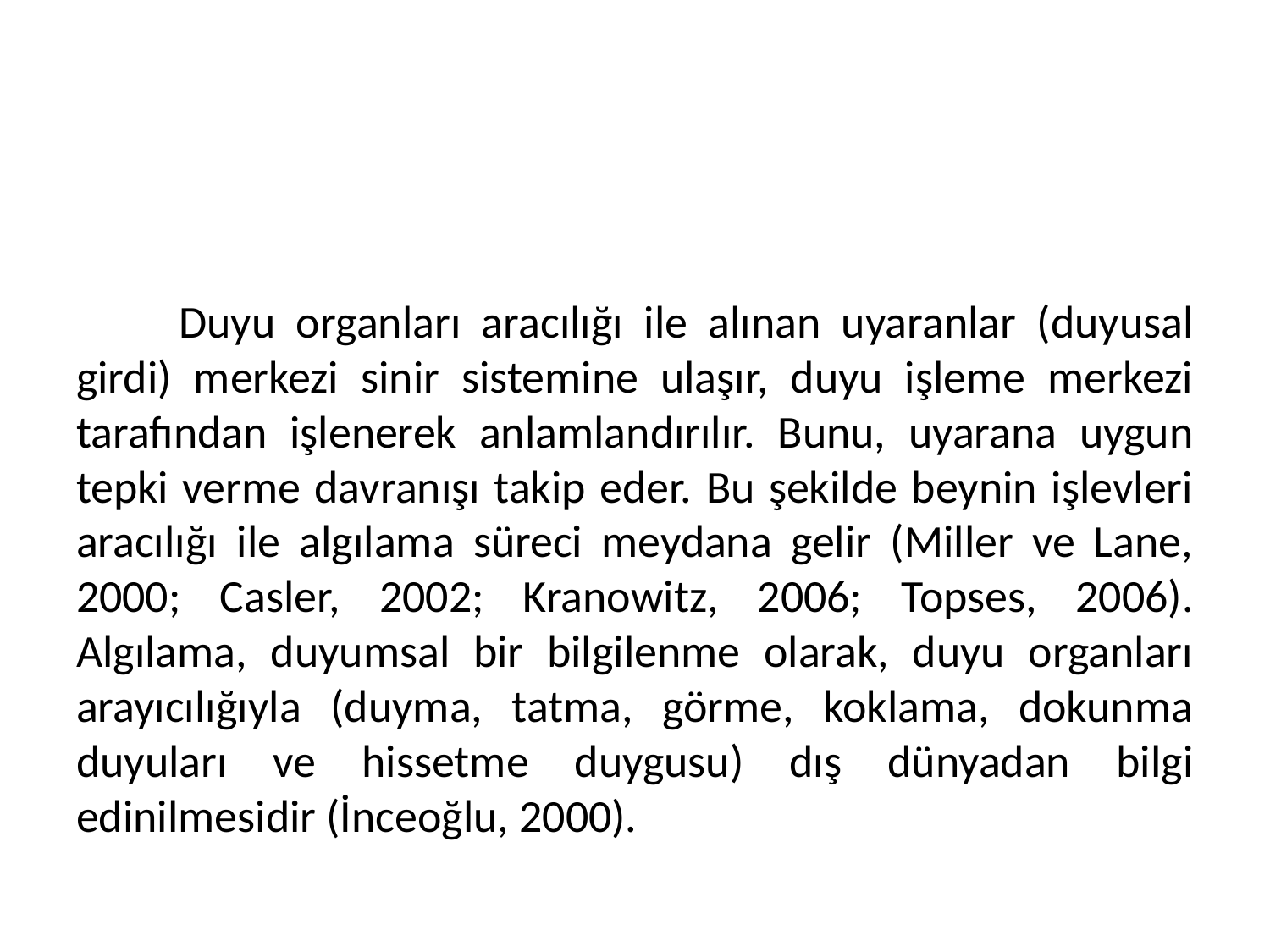

#

	Duyu organları aracılığı ile alınan uyaranlar (duyusal girdi) merkezi sinir sistemine ulaşır, duyu işleme merkezi tarafından işlenerek anlamlandırılır. Bunu, uyarana uygun tepki verme davranışı takip eder. Bu şekilde beynin işlevleri aracılığı ile algılama süreci meydana gelir (Miller ve Lane, 2000; Casler, 2002; Kranowitz, 2006; Topses, 2006). Algılama, duyumsal bir bilgilenme olarak, duyu organları arayıcılığıyla (duyma, tatma, görme, koklama, dokunma duyuları ve hissetme duygusu) dış dünyadan bilgi edinilmesidir (İnceoğlu, 2000).